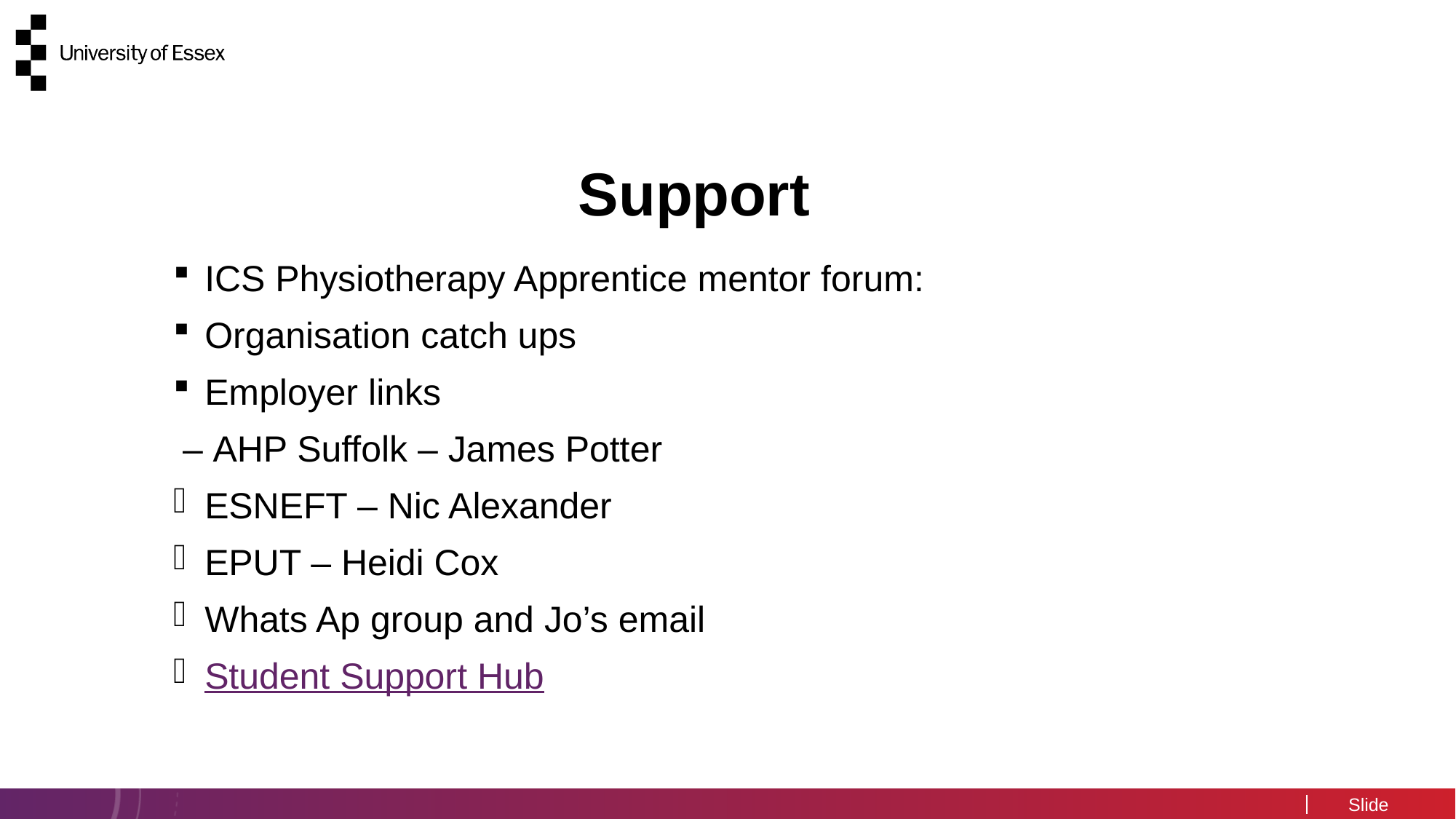

# Support
ICS Physiotherapy Apprentice mentor forum:
Organisation catch ups
Employer links
 – AHP Suffolk – James Potter
ESNEFT – Nic Alexander
EPUT – Heidi Cox
Whats Ap group and Jo’s email
Student Support Hub